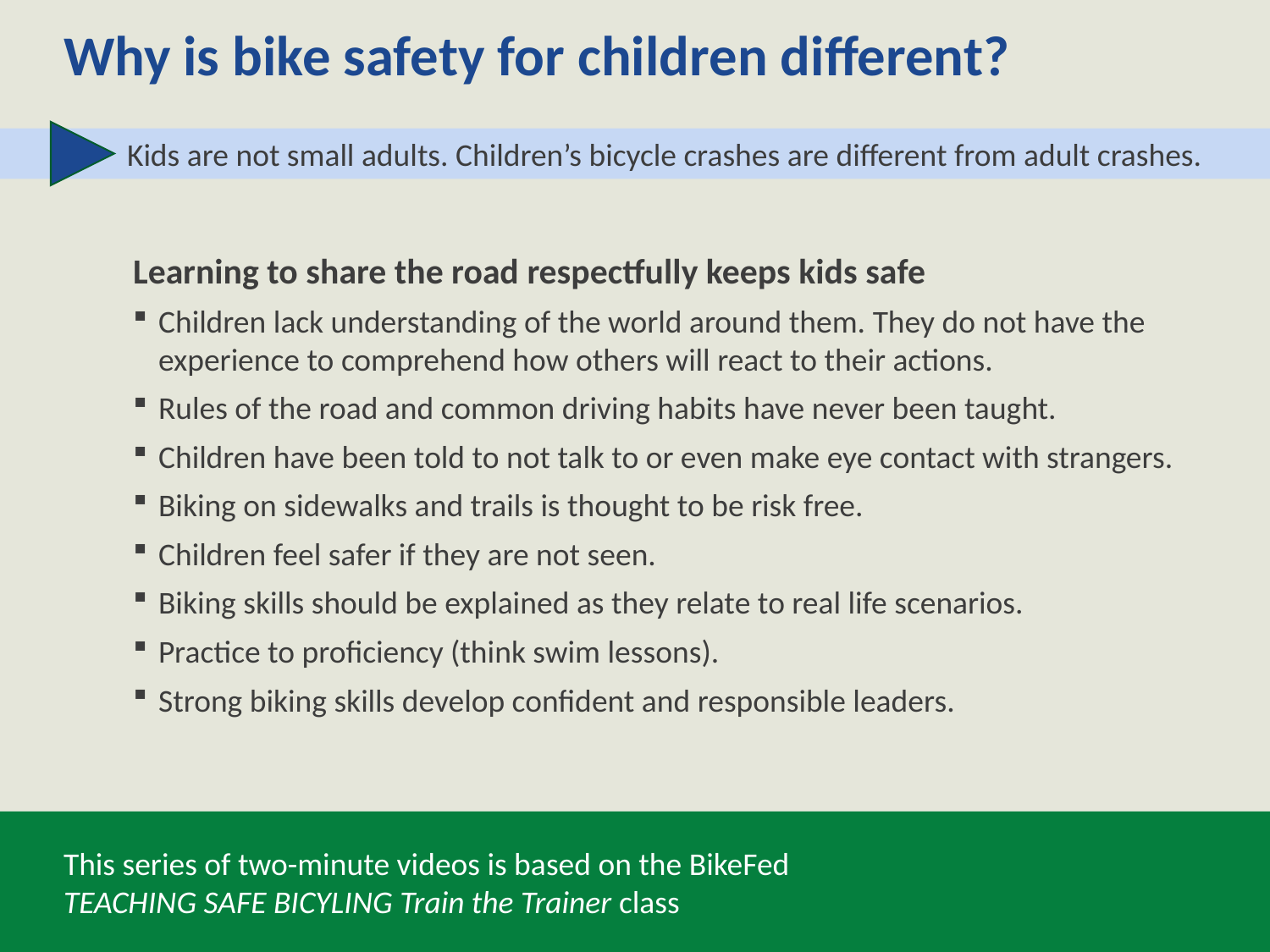

Why is bike safety for children different?

Kids are not small adults. Children’s bicycle crashes are different from adult crashes.

Learning to share the road respectfully keeps kids safe
Children lack understanding of the world around them. They do not have the experience to comprehend how others will react to their actions.
Rules of the road and common driving habits have never been taught.
Children have been told to not talk to or even make eye contact with strangers.
Biking on sidewalks and trails is thought to be risk free.
Children feel safer if they are not seen.
Biking skills should be explained as they relate to real life scenarios.
Practice to proficiency (think swim lessons).
Strong biking skills develop confident and responsible leaders.
This series of two-minute videos is based on the BikeFed
TEACHING SAFE BICYLING Train the Trainer class